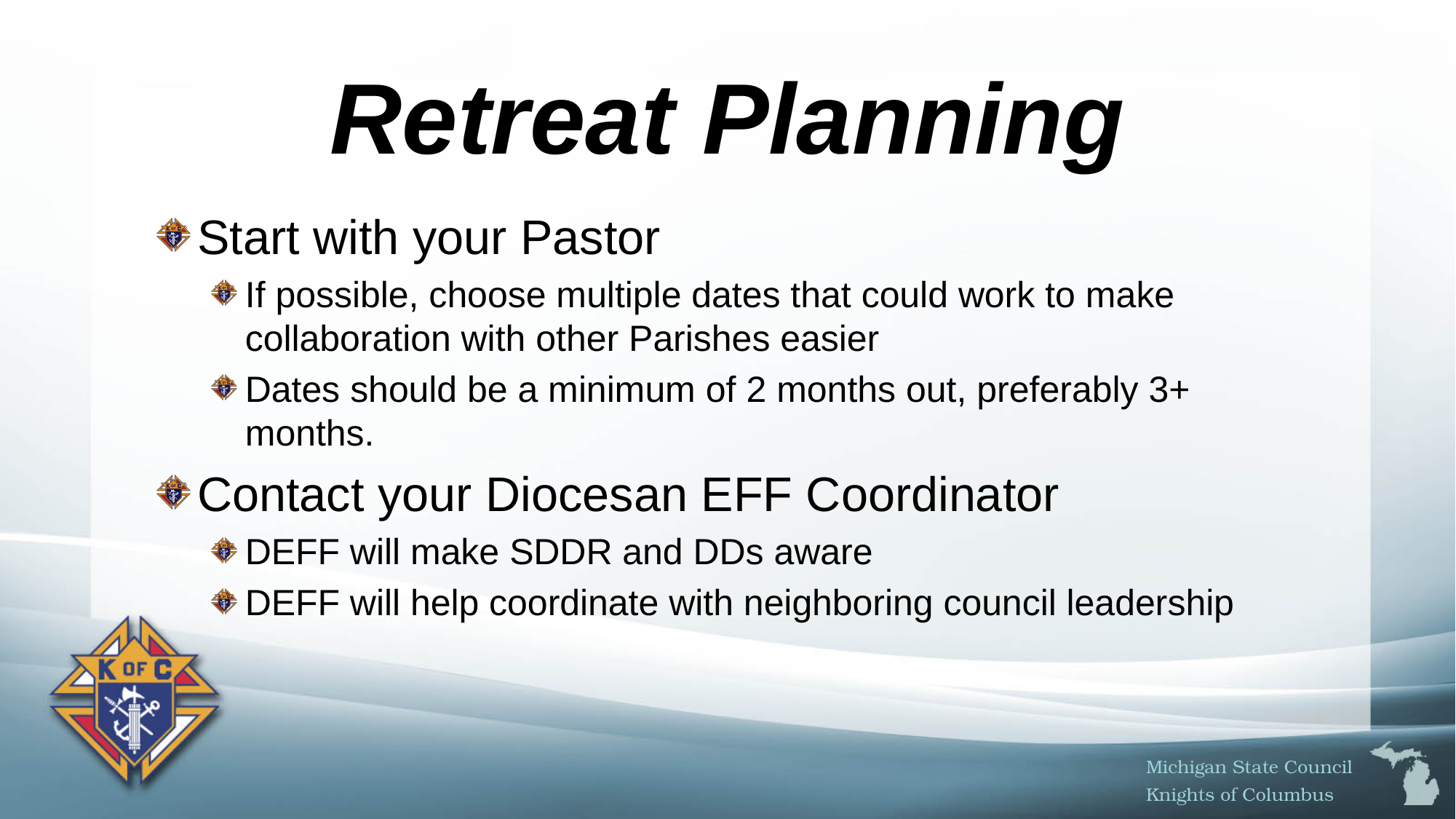

# Retreat Planning
Start with your Pastor
If possible, choose multiple dates that could work to make collaboration with other Parishes easier
Dates should be a minimum of 2 months out, preferably 3+ months.
Contact your Diocesan EFF Coordinator
DEFF will make SDDR and DDs aware
DEFF will help coordinate with neighboring council leadership